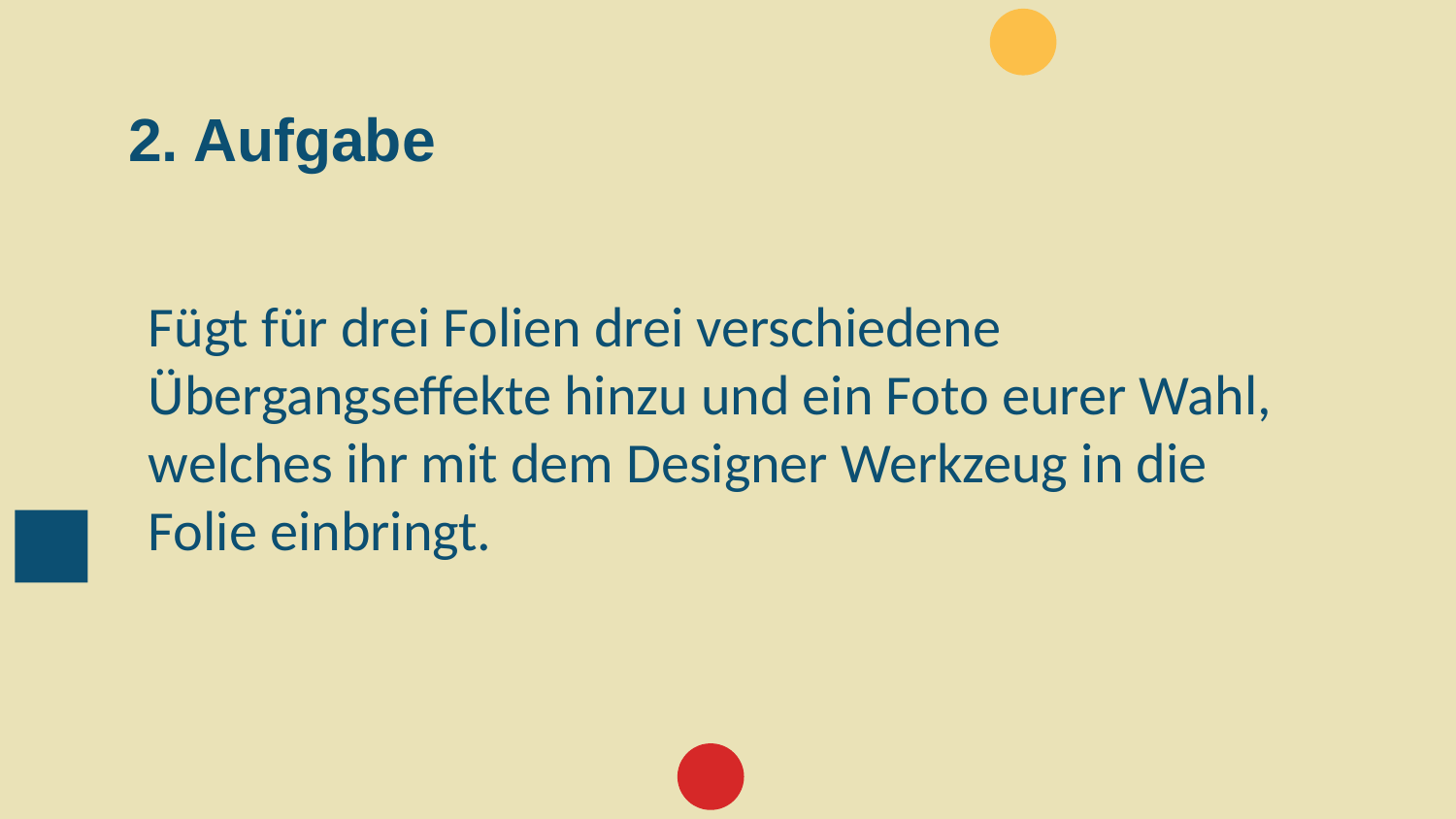

# 2. Aufgabe
Fügt für drei Folien drei verschiedene Übergangseffekte hinzu und ein Foto eurer Wahl, welches ihr mit dem Designer Werkzeug in die Folie einbringt.